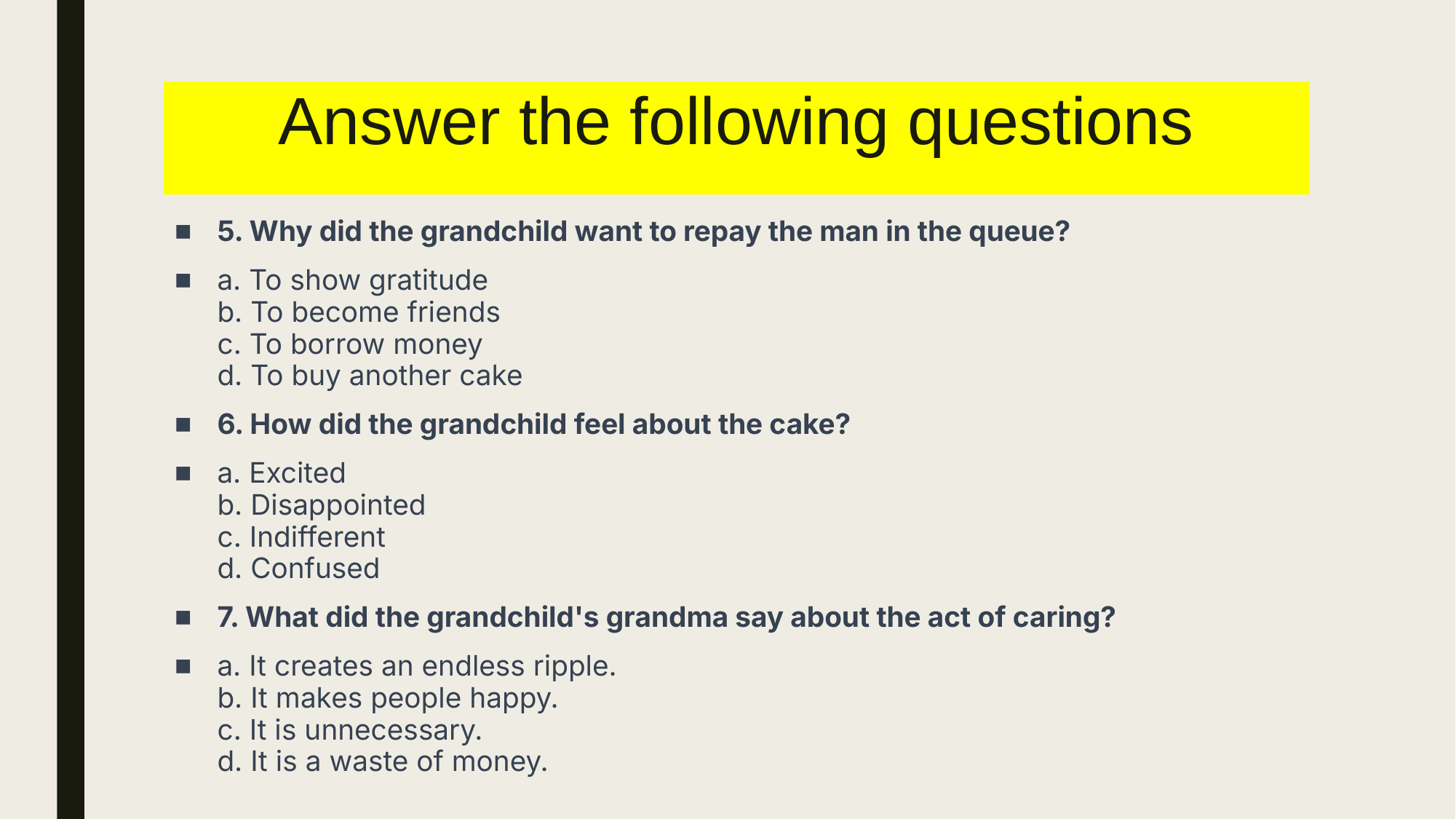

# Answer the following questions
5. Why did the grandchild want to repay the man in the queue?
a. To show gratitude
b. To become friends
c. To borrow money
d. To buy another cake
6. How did the grandchild feel about the cake?
a. Excited
b. Disappointed
c. Indifferent
d. Confused
7. What did the grandchild's grandma say about the act of caring?
a. It creates an endless ripple.
b. It makes people happy.
c. It is unnecessary.
d. It is a waste of money.